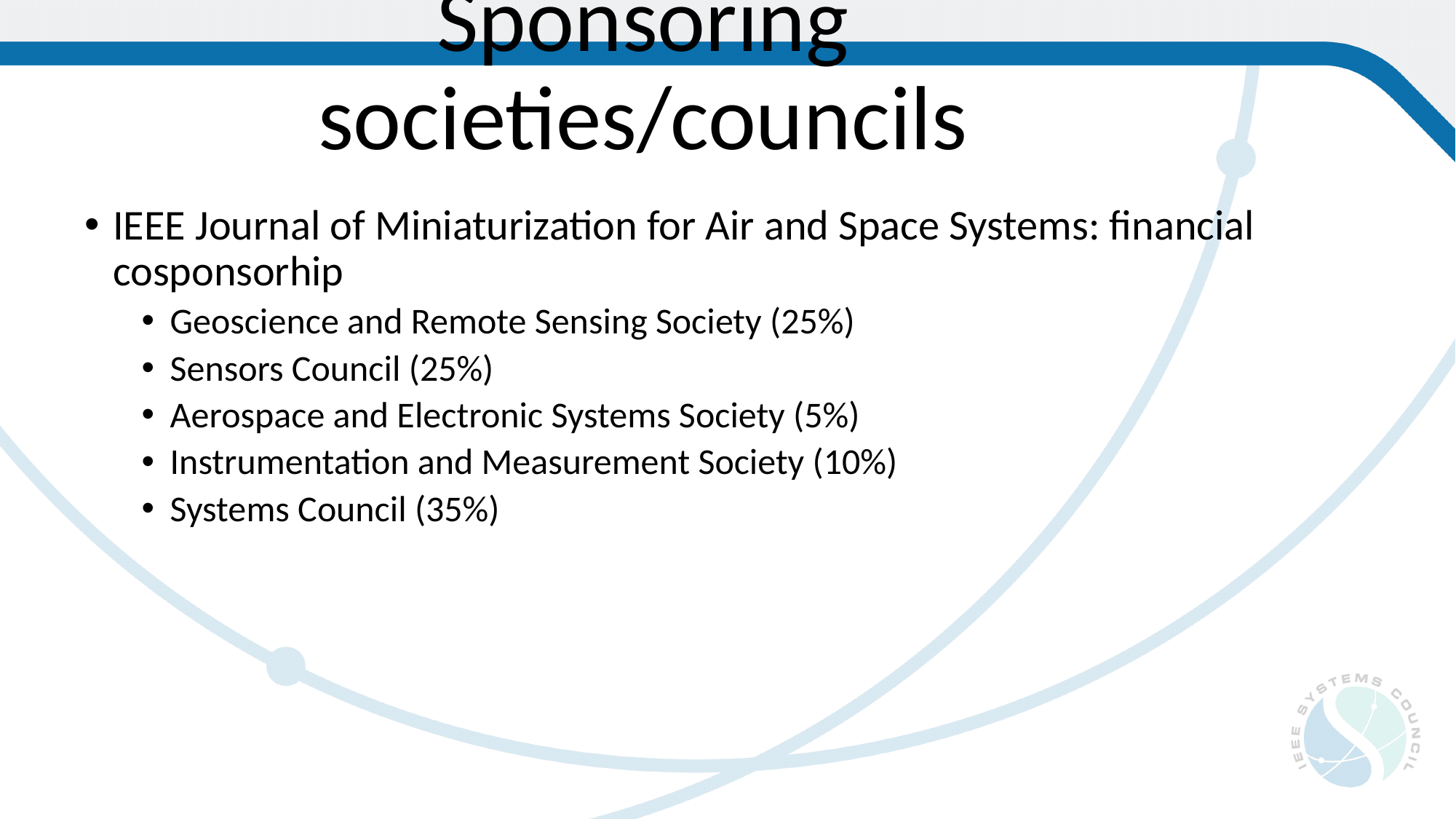

# Sponsoring societies/councils
IEEE Journal of Miniaturization for Air and Space Systems: financial cosponsorhip
Geoscience and Remote Sensing Society (25%)
Sensors Council (25%)
Aerospace and Electronic Systems Society (5%)
Instrumentation and Measurement Society (10%)
Systems Council (35%)